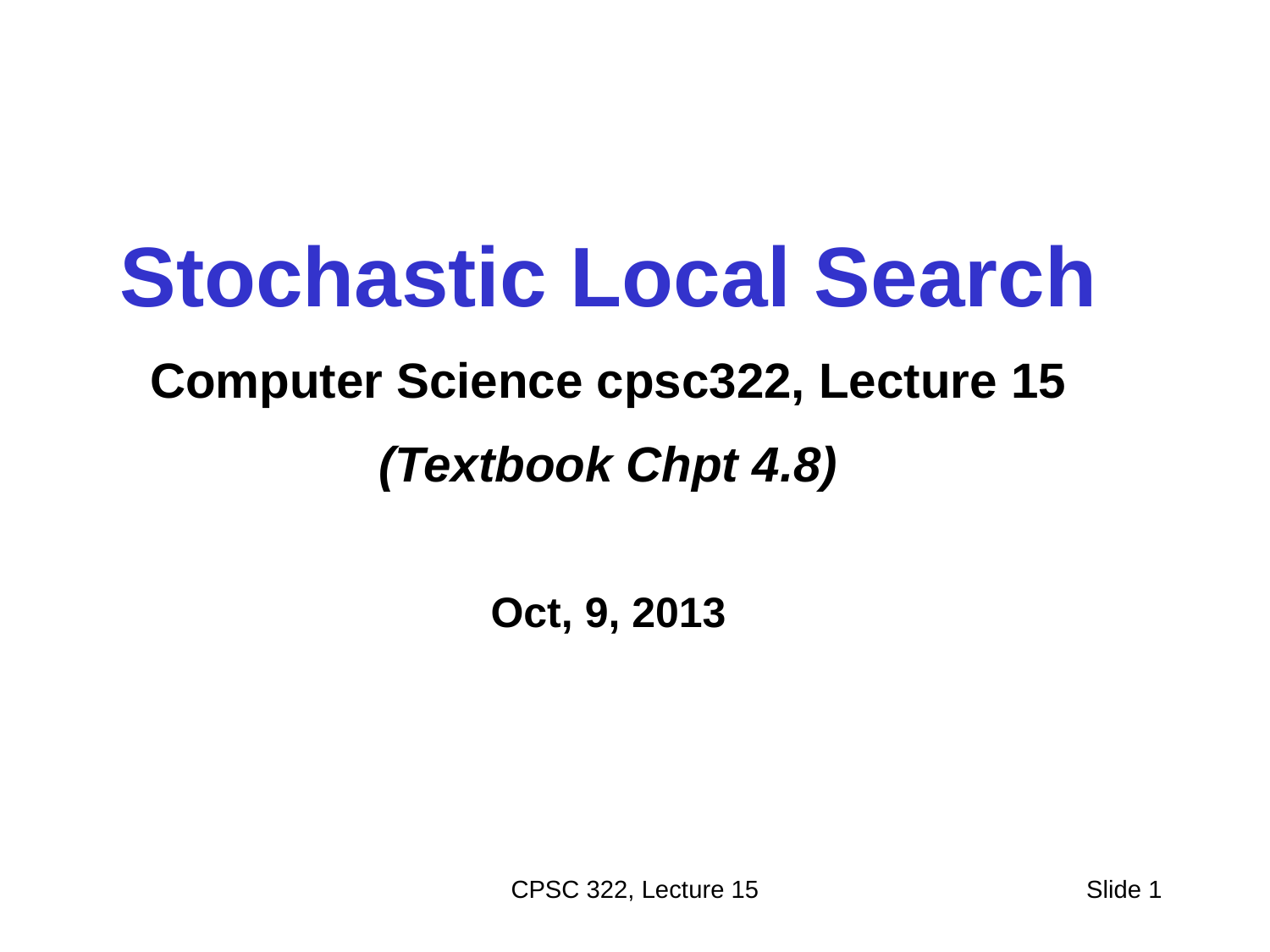

Stochastic Local Search
Computer Science cpsc322, Lecture 15
(Textbook Chpt 4.8)

Oct, 9, 2013
CPSC 322, Lecture 15
Slide 1